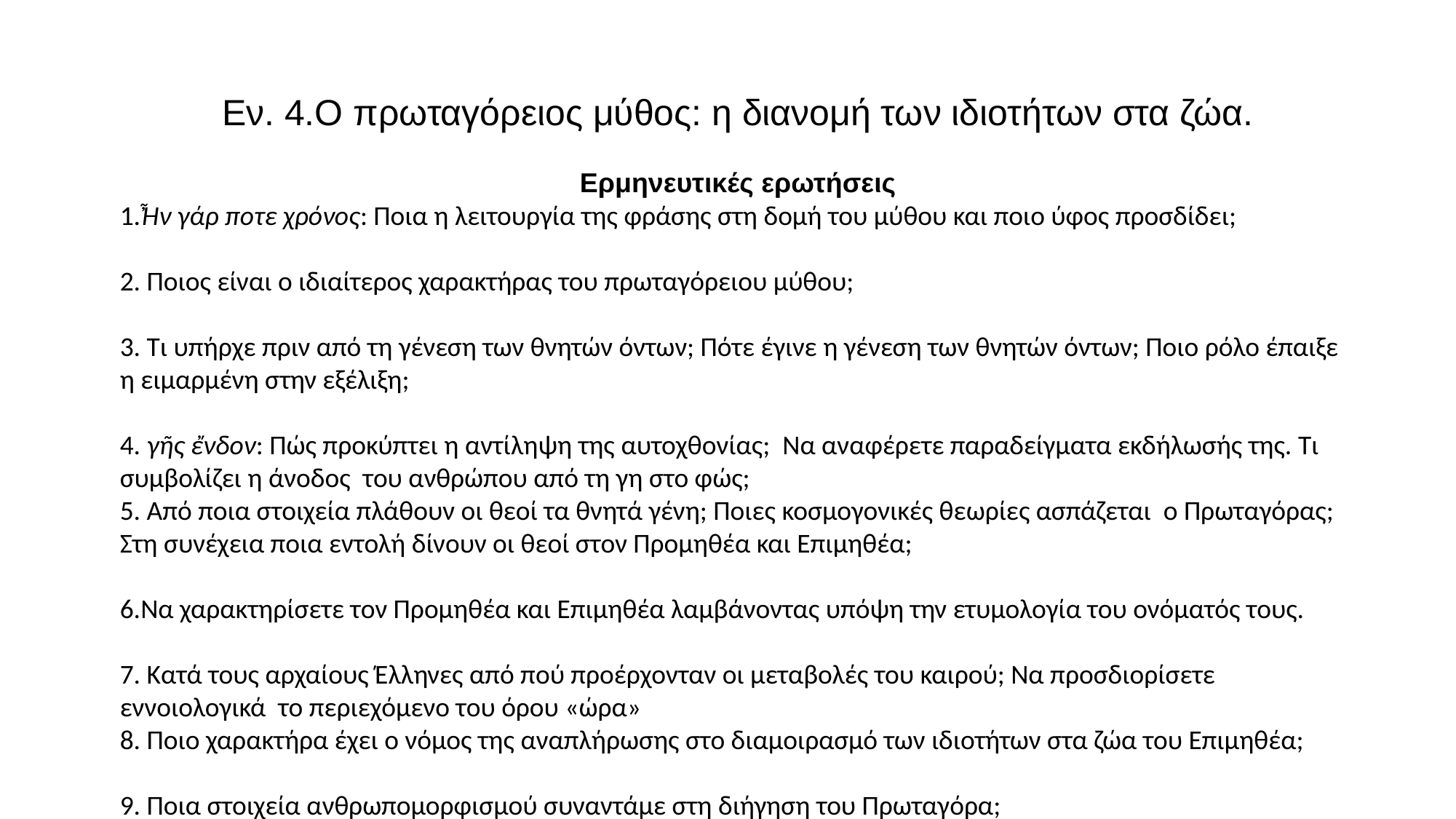

Εν. 4.Ο πρωταγόρειος μύθος: η διανομή των ιδιοτήτων στα ζώα.

Ερμηνευτικές ερωτήσεις
1.Ἦν γάρ ποτε χρόνος: Ποια η λειτουργία της φράσης στη δομή του μύθου και ποιο ύφος προσδίδει;

2. Ποιος είναι ο ιδιαίτερος χαρακτήρας του πρωταγόρειου μύθου;

3. Τι υπήρχε πριν από τη γένεση των θνητών όντων; Πότε έγινε η γένεση των θνητών όντων; Ποιο ρόλο έπαιξε η ειμαρμένη στην εξέλιξη;

4. γῆς ἔνδον: Πώς προκύπτει η αντίληψη της αυτοχθονίας;  Να αναφέρετε παραδείγματα εκδήλωσής της. Τι συμβολίζει η άνοδος  του ανθρώπου από τη γη στο φώς;
5. Από ποια στοιχεία πλάθουν οι θεοί τα θνητά γένη; Ποιες κοσμογονικές θεωρίες ασπάζεται  ο Πρωταγόρας; Στη συνέχεια ποια εντολή δίνουν οι θεοί στον Προμηθέα και Επιμηθέα;

6.Να χαρακτηρίσετε τον Προμηθέα και Επιμηθέα λαμβάνοντας υπόψη την ετυμολογία του ονόματός τους.

7. Κατά τους αρχαίους Έλληνες από πού προέρχονταν οι μεταβολές του καιρού; Να προσδιορίσετε εννοιολογικά  το περιεχόμενο του όρου «ώρα»
8. Ποιο χαρακτήρα έχει ο νόμος της αναπλήρωσης στο διαμοιρασμό των ιδιοτήτων στα ζώα του Επιμηθέα;

9. Ποια στοιχεία ανθρωπομορφισμού συναντάμε στη διήγηση του Πρωταγόρα;